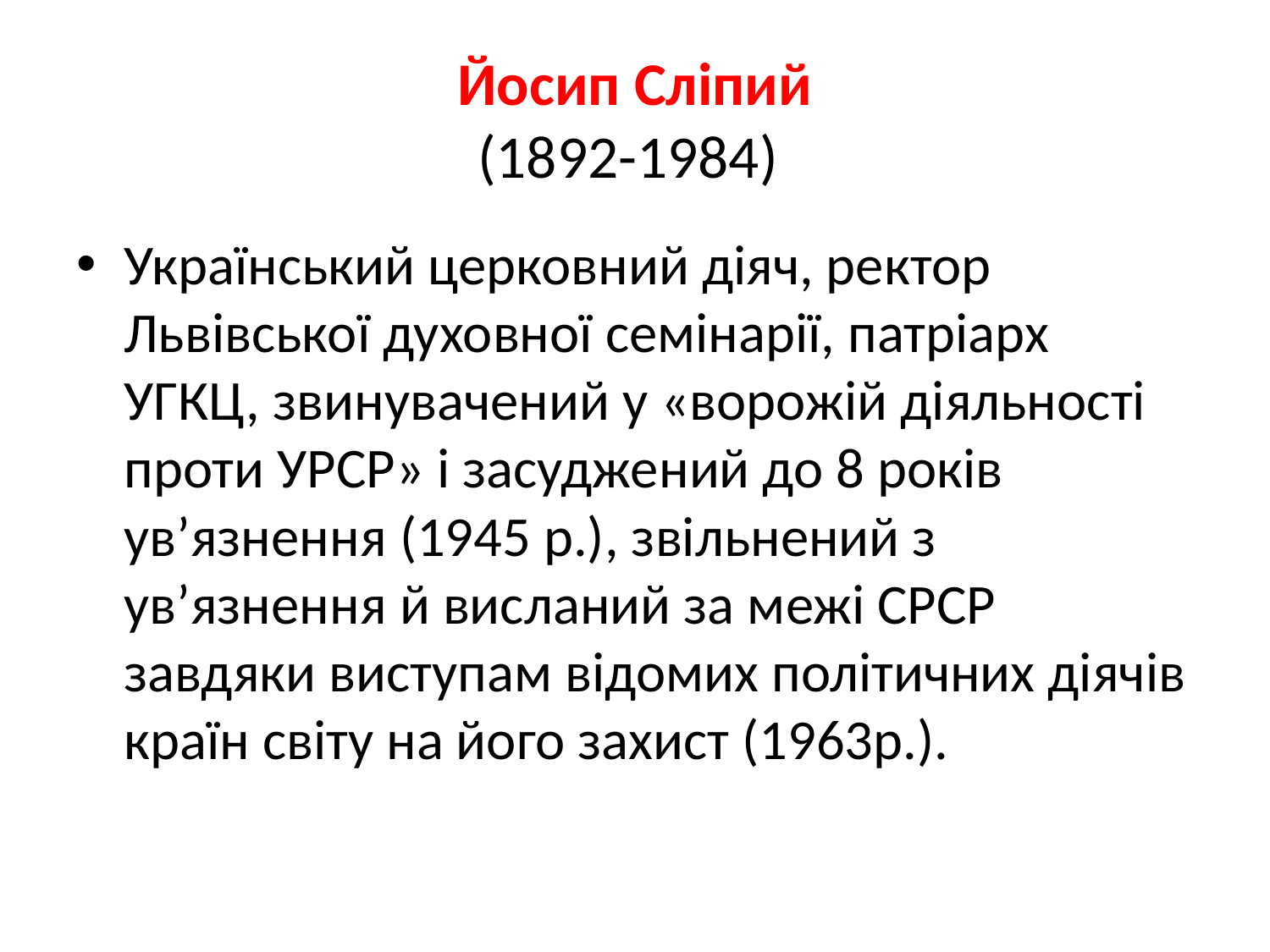

# Йосип Сліпий (1892-1984)
Український церковний діяч, ректор Львівської духовної семінарії, патріарх УГКЦ, звинувачений у «ворожій діяльності проти УРСР» і засуджений до 8 років ув’язнення (1945 р.), звільнений з ув’язнення й висланий за межі СРСР завдяки виступам відомих політичних діячів країн світу на його захист (1963р.).